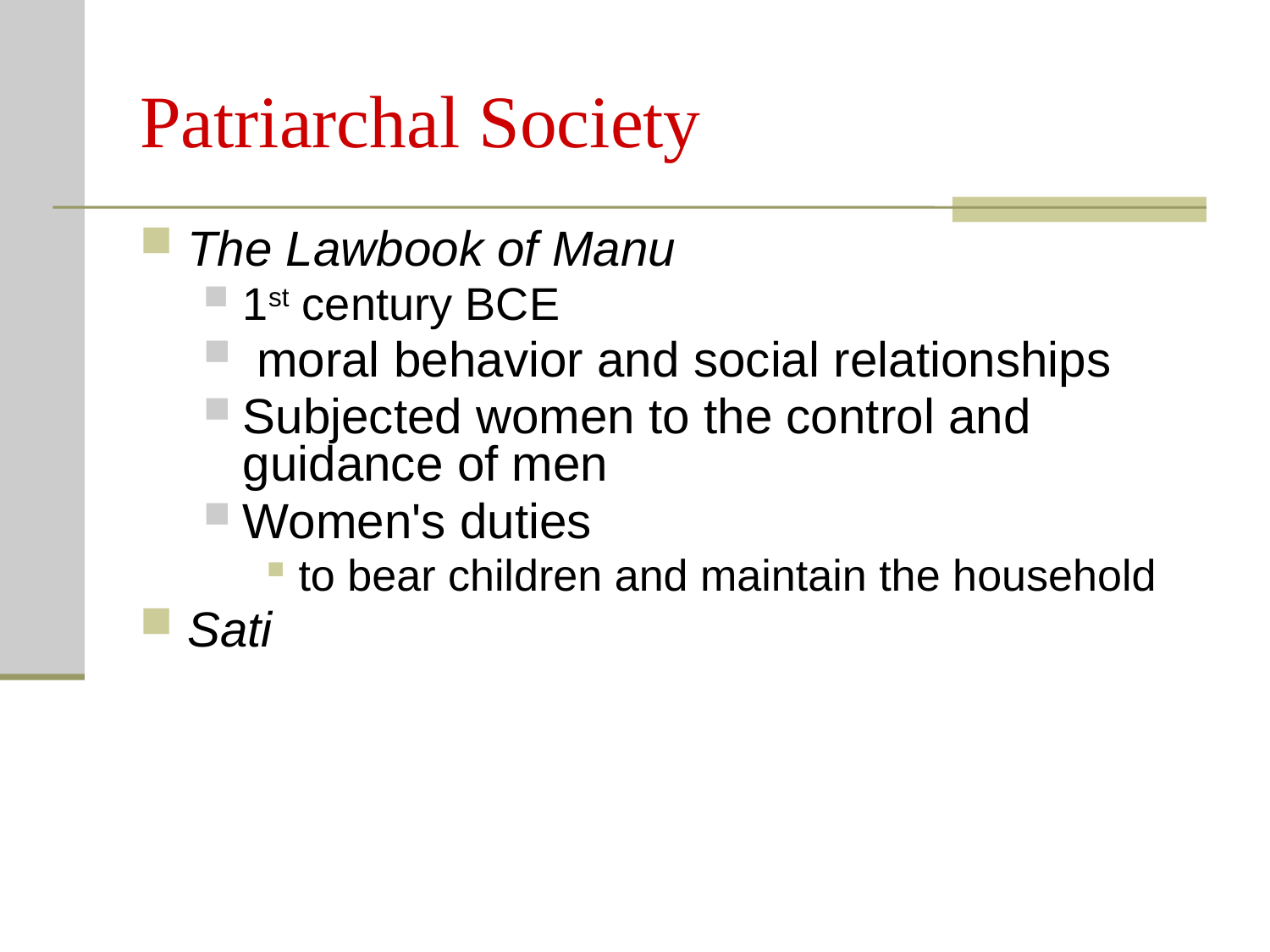

# Patriarchal Society
The Lawbook of Manu
1st century BCE
 moral behavior and social relationships
Subjected women to the control and guidance of men
Women's duties
to bear children and maintain the household
Sati